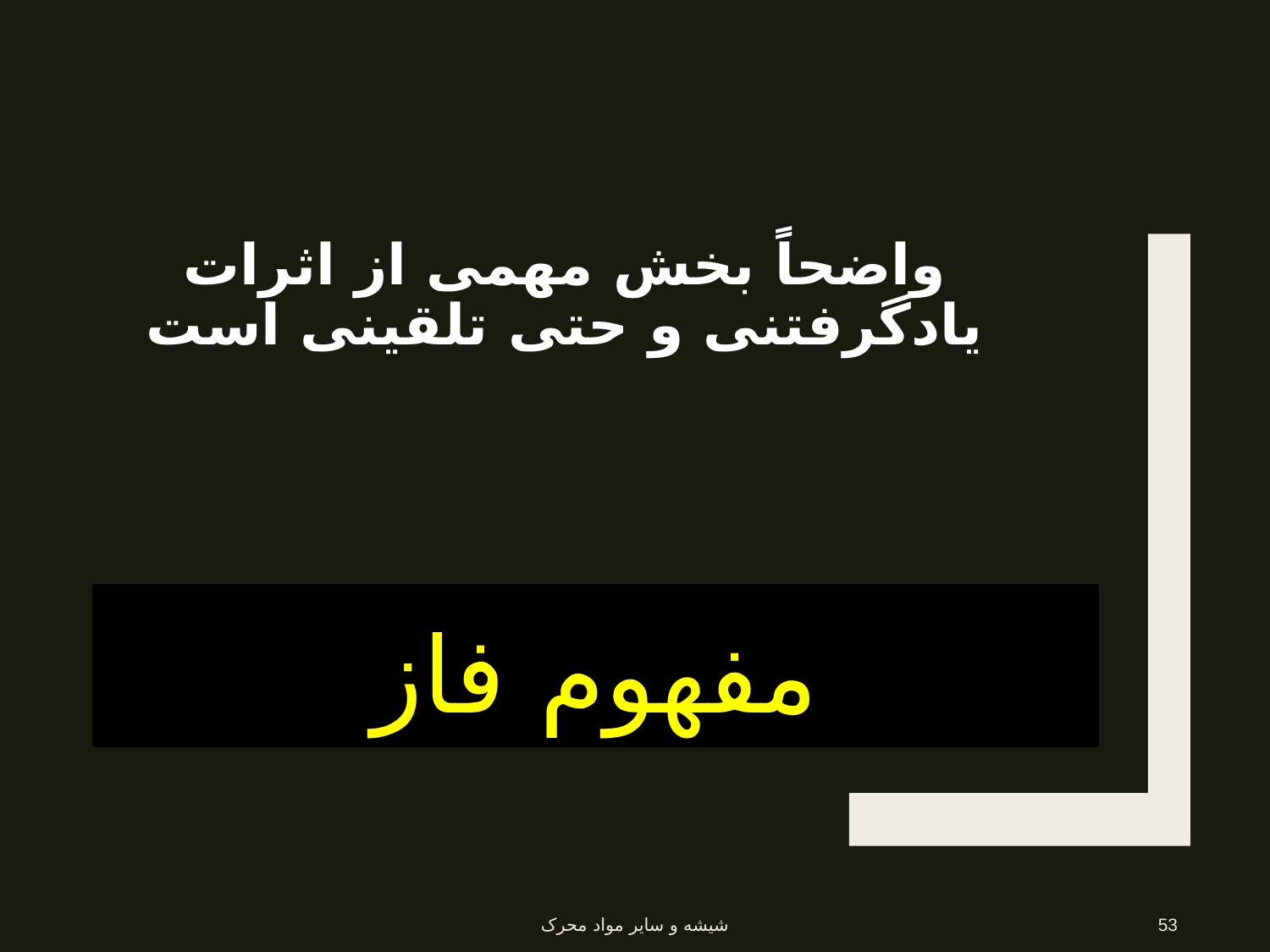

# واضحاً بخش مهمی از اثرات یادگرفتنی و حتی تلقینی است
مفهوم فاز
شیشه و سایر مواد محرک
53